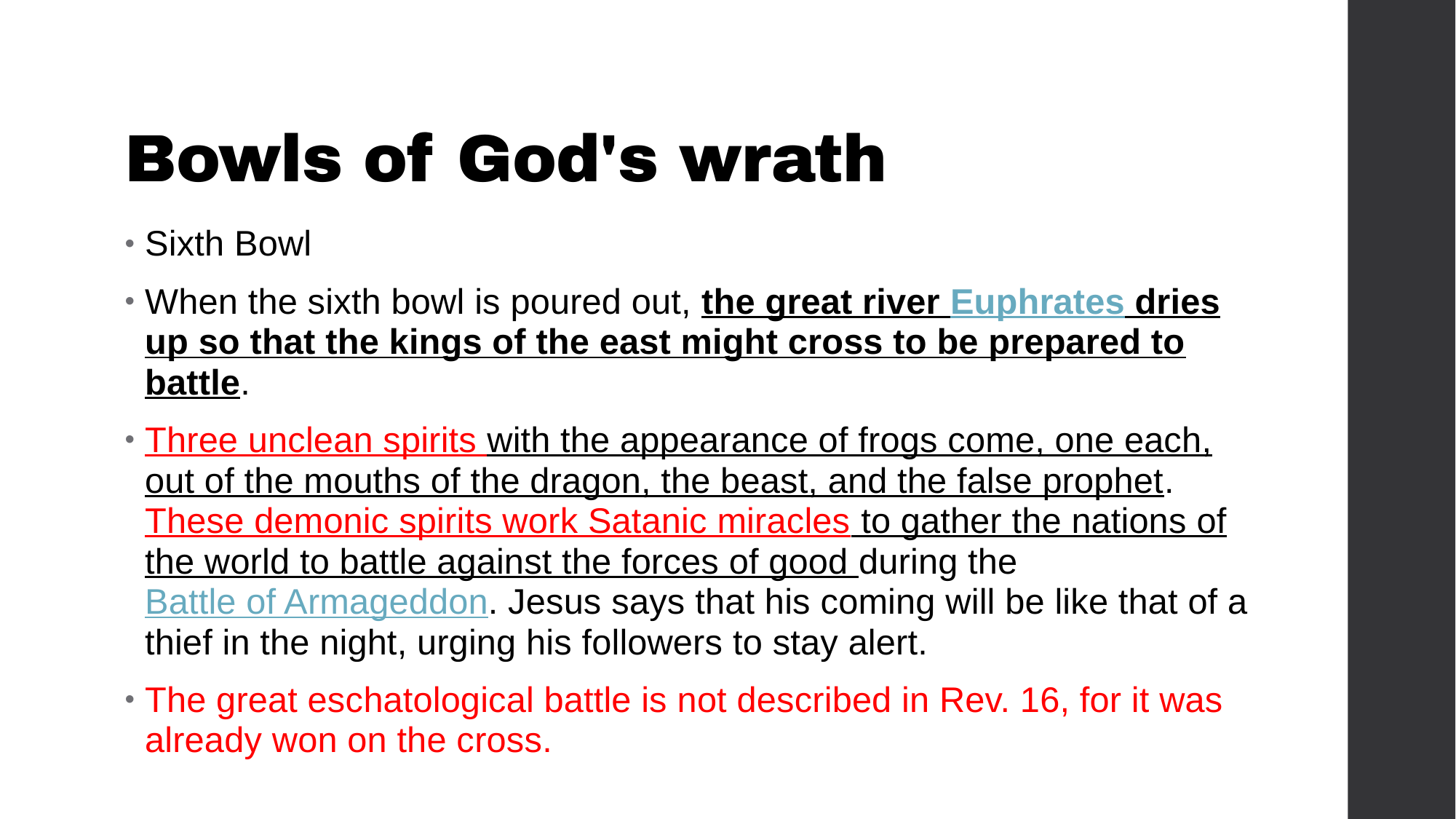

# Bowls of God's wrath
Sixth Bowl
When the sixth bowl is poured out, the great river Euphrates dries up so that the kings of the east might cross to be prepared to battle.
Three unclean spirits with the appearance of frogs come, one each, out of the mouths of the dragon, the beast, and the false prophet. These demonic spirits work Satanic miracles to gather the nations of the world to battle against the forces of good during the Battle of Armageddon. Jesus says that his coming will be like that of a thief in the night, urging his followers to stay alert.
The great eschatological battle is not described in Rev. 16, for it was already won on the cross.